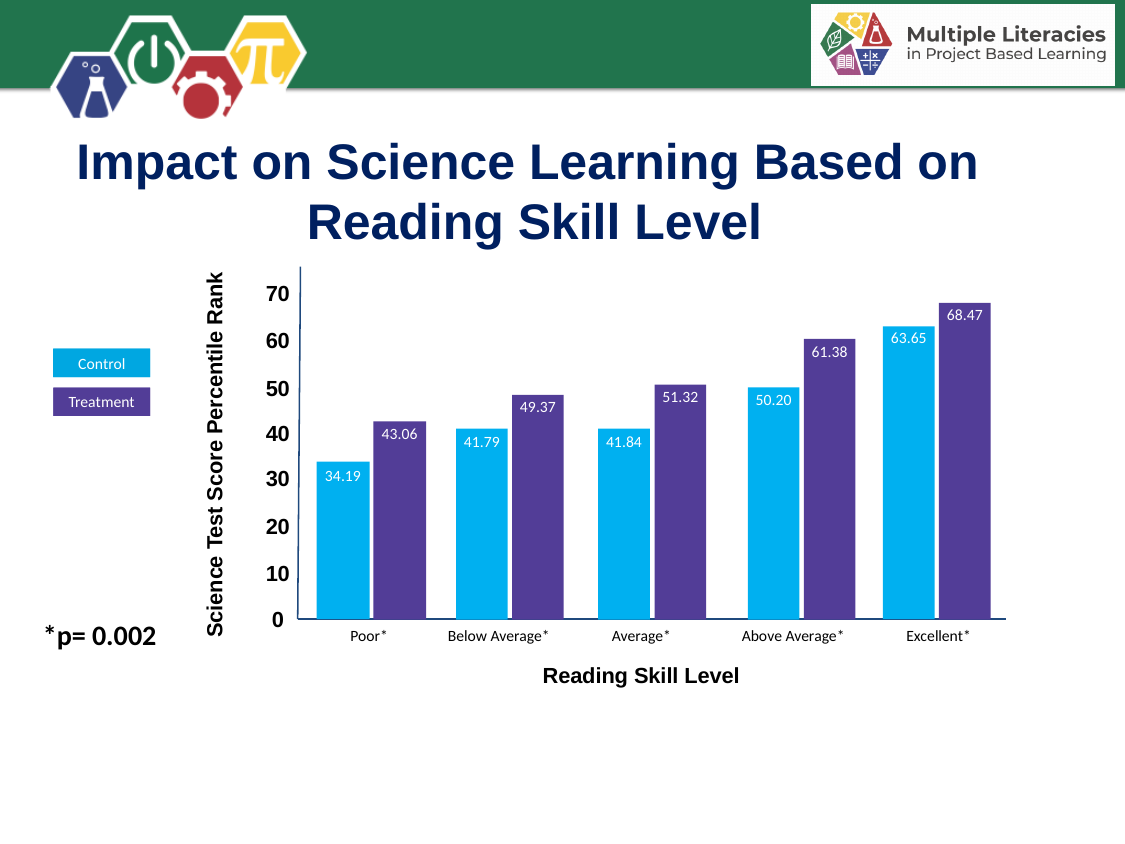

Impact on Science Learning Based on
Reading Skill Level
70
68.47

60
63.65

61.38

Control
50
51.32

Treatment
50.20
49.37

40
43.06

41.79
41.84
Science Test Score Percentile Rank

30
34.19
20
10
0
*p= 0.002
Poor*
Below Average*
Average*
Above Average*
Excellent*
Reading Skill Level